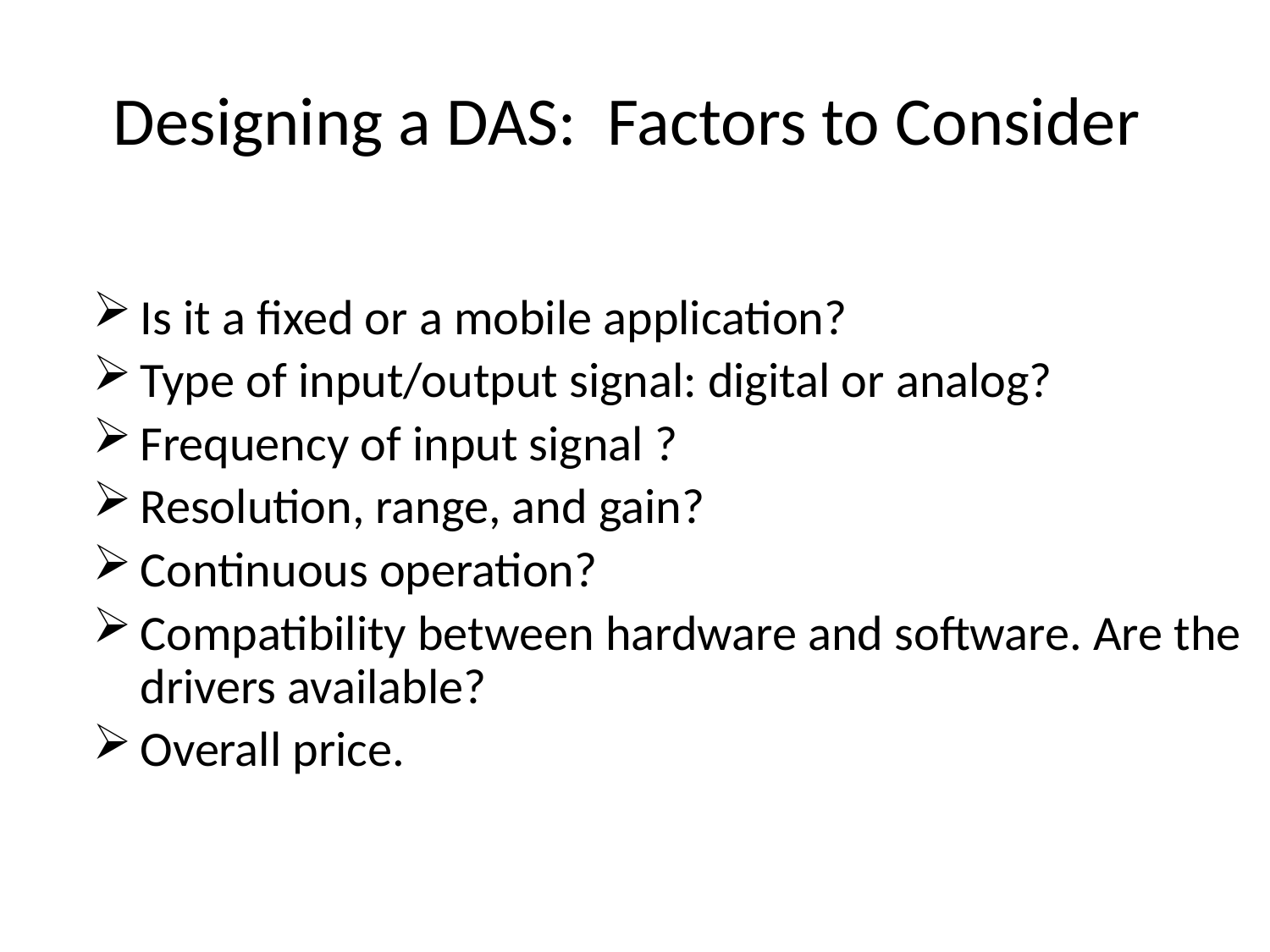

# Designing a DAS:  Factors to Consider
Is it a fixed or a mobile application?
Type of input/output signal: digital or analog?
Frequency of input signal ?
Resolution, range, and gain?
Continuous operation?
Compatibility between hardware and software. Are the drivers available?
Overall price.